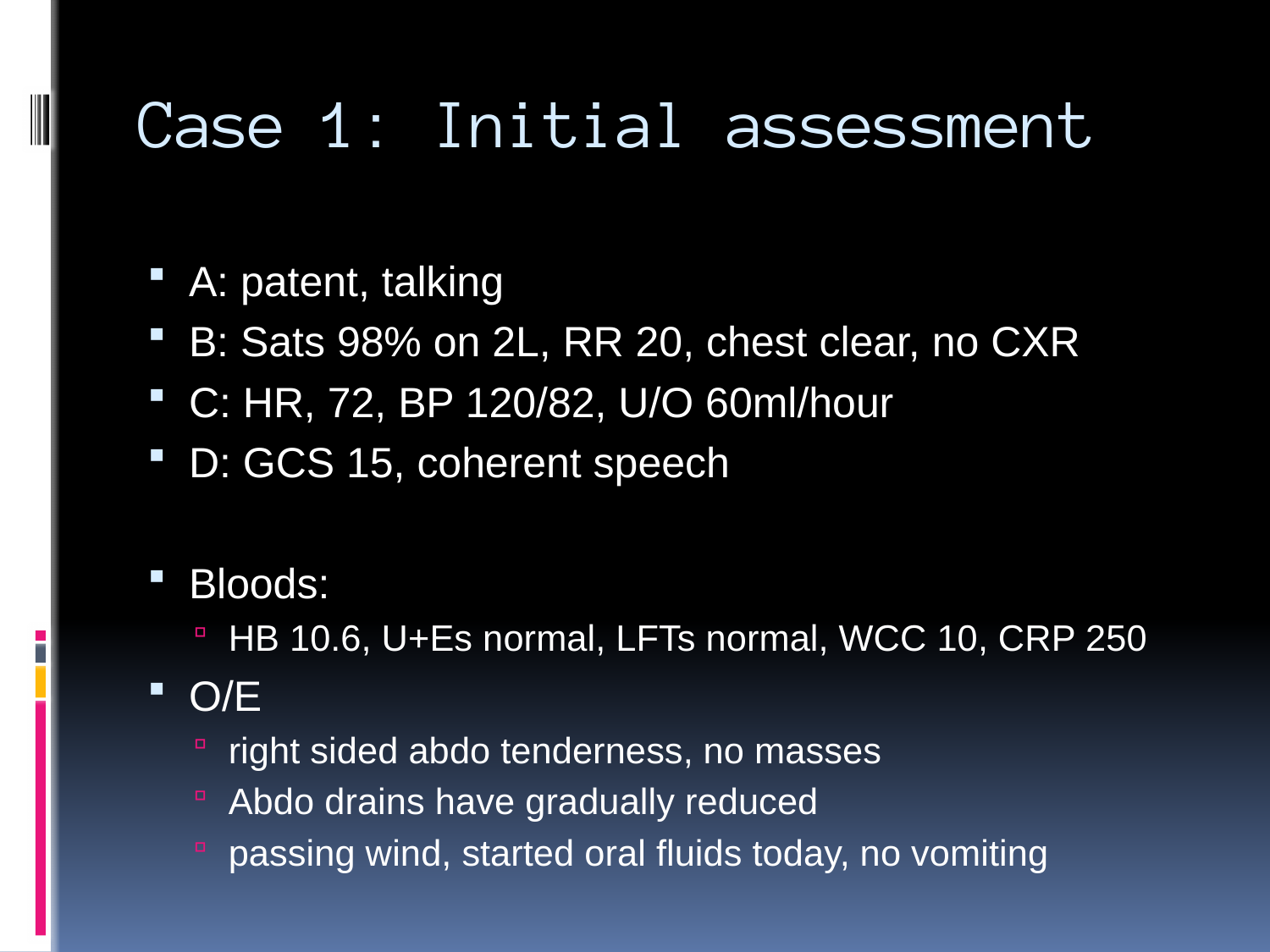

# Case 1: Initial assessment
A: patent, talking
B: Sats 98% on 2L, RR 20, chest clear, no CXR
C: HR, 72, BP 120/82, U/O 60ml/hour
D: GCS 15, coherent speech

Bloods:
HB 10.6, U+Es normal, LFTs normal, WCC 10, CRP 250
O/E
right sided abdo tenderness, no masses
Abdo drains have gradually reduced
passing wind, started oral fluids today, no vomiting